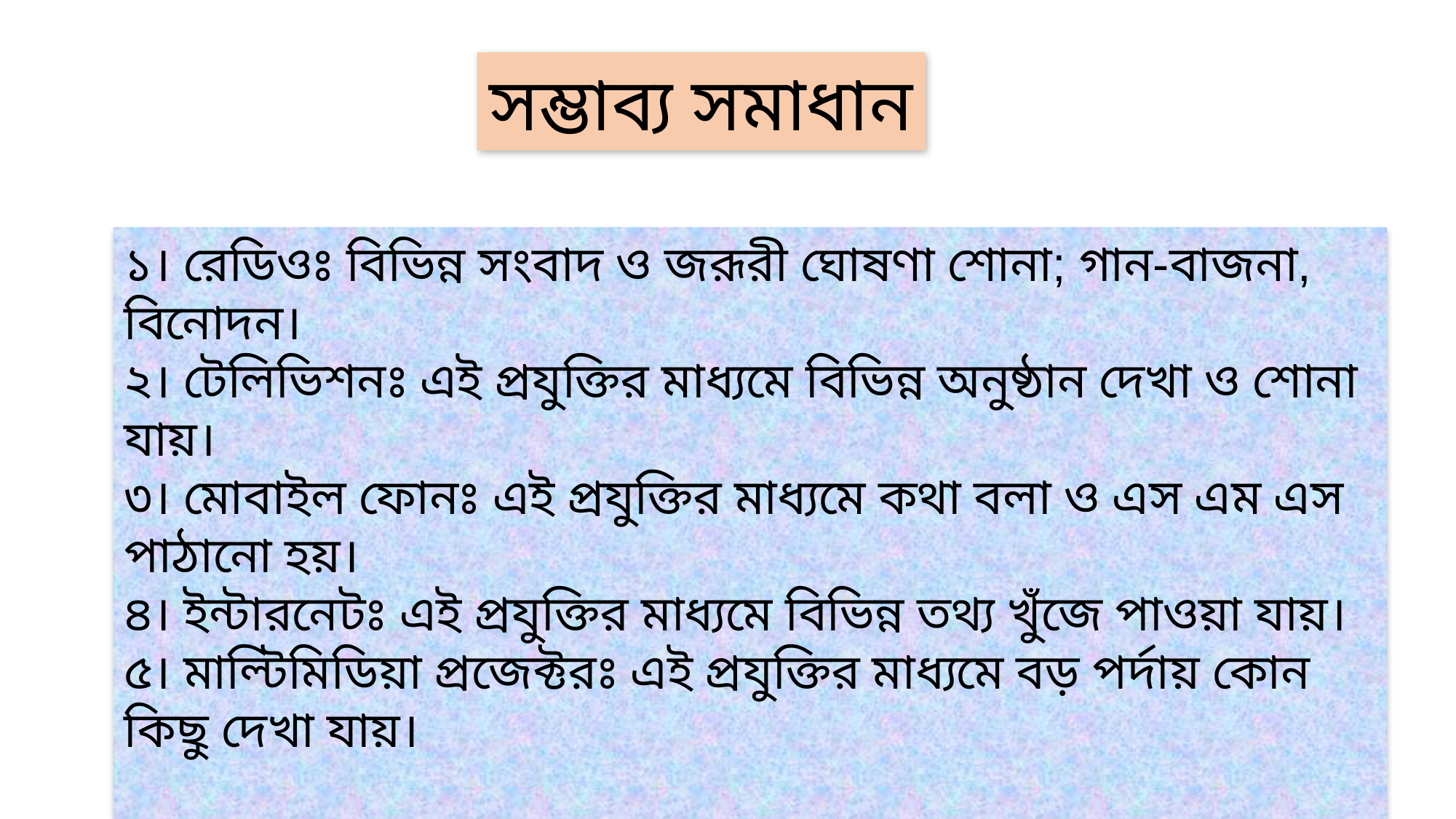

সম্ভাব্য সমাধান
১। রেডিওঃ বিভিন্ন সংবাদ ও জরূরী ঘোষণা শোনা; গান-বাজনা, বিনোদন।
২। টেলিভিশনঃ এই প্রযুক্তির মাধ্যমে বিভিন্ন অনুষ্ঠান দেখা ও শোনা যায়।
৩। মোবাইল ফোনঃ এই প্রযুক্তির মাধ্যমে কথা বলা ও এস এম এস পাঠানো হয়।
৪। ইন্টারনেটঃ এই প্রযুক্তির মাধ্যমে বিভিন্ন তথ্য খুঁজে পাওয়া যায়।
৫। মাল্টিমিডিয়া প্রজেক্টরঃ এই প্রযুক্তির মাধ্যমে বড় পর্দায় কোন কিছু দেখা যায়।